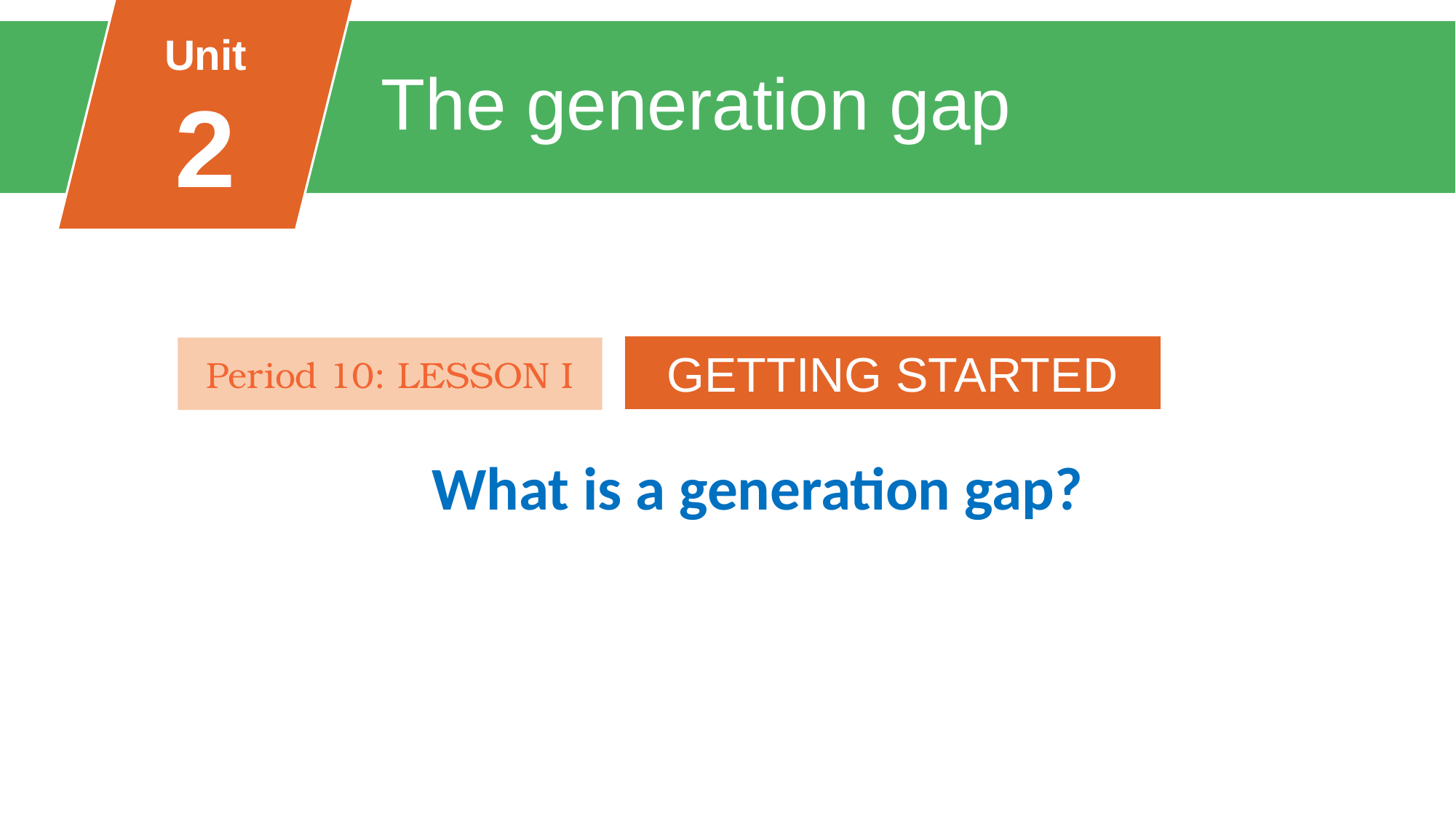

Unit
2
The generation gap
FAMILY LIFE
Unit
GETTING STARTED
Period 10: LESSON I
What is a generation gap?